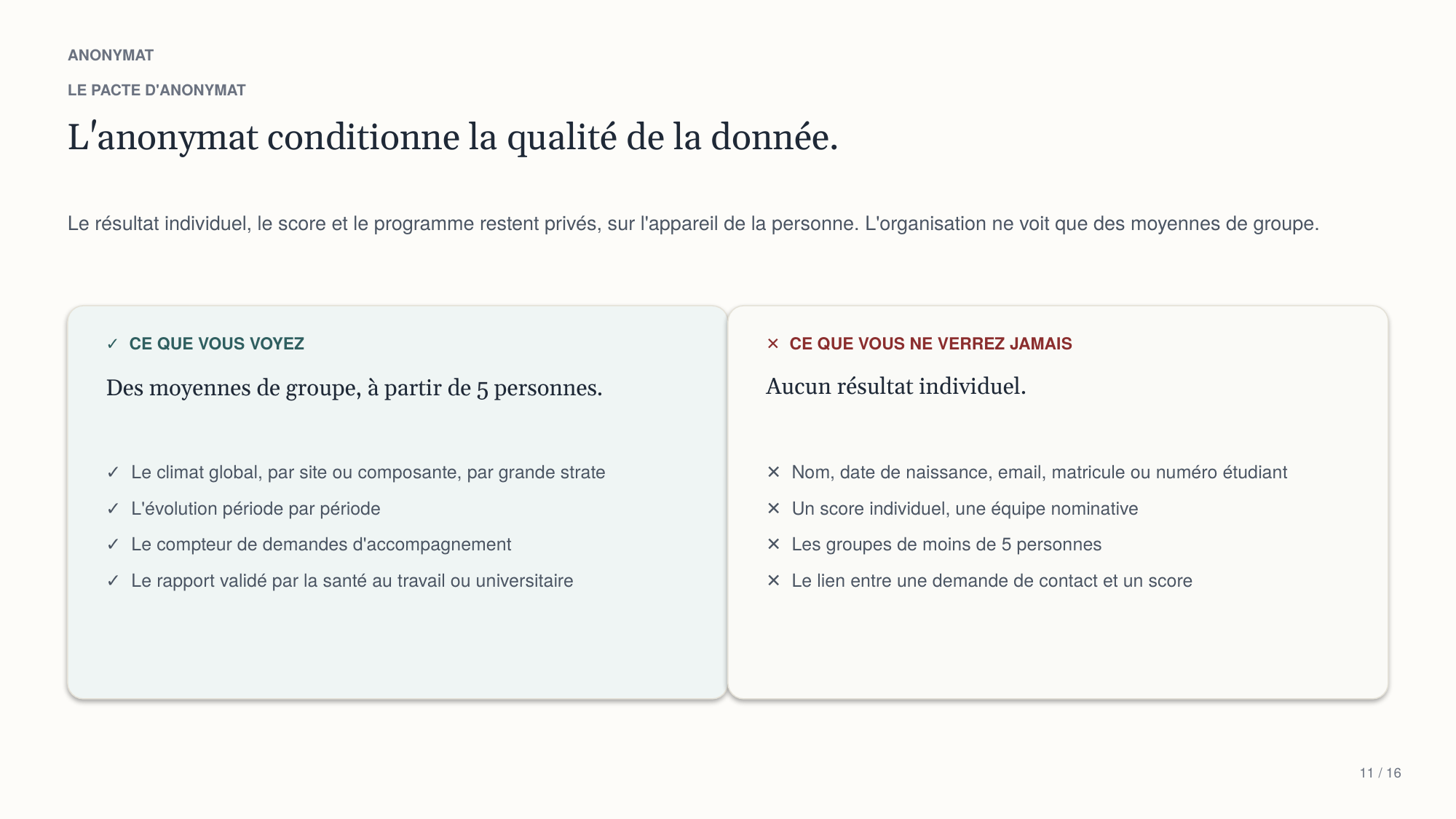

ANONYMAT
LE PACTE D'ANONYMAT
L'anonymat conditionne la qualité de la donnée.
Le résultat individuel, le score et le programme restent privés, sur l'appareil de la personne. L'organisation ne voit que des moyennes de groupe.

✓  CE QUE VOUS VOYEZ
✕  CE QUE VOUS NE VERREZ JAMAIS
Des moyennes de groupe, à partir de 5 personnes.
Aucun résultat individuel.
✓  Le climat global, par site ou composante, par grande strate
✓  L'évolution période par période
✓  Le compteur de demandes d'accompagnement
✓  Le rapport validé par la santé au travail ou universitaire
✕  Nom, date de naissance, email, matricule ou numéro étudiant
✕  Un score individuel, une équipe nominative
✕  Les groupes de moins de 5 personnes
✕  Le lien entre une demande de contact et un score
11 / 16